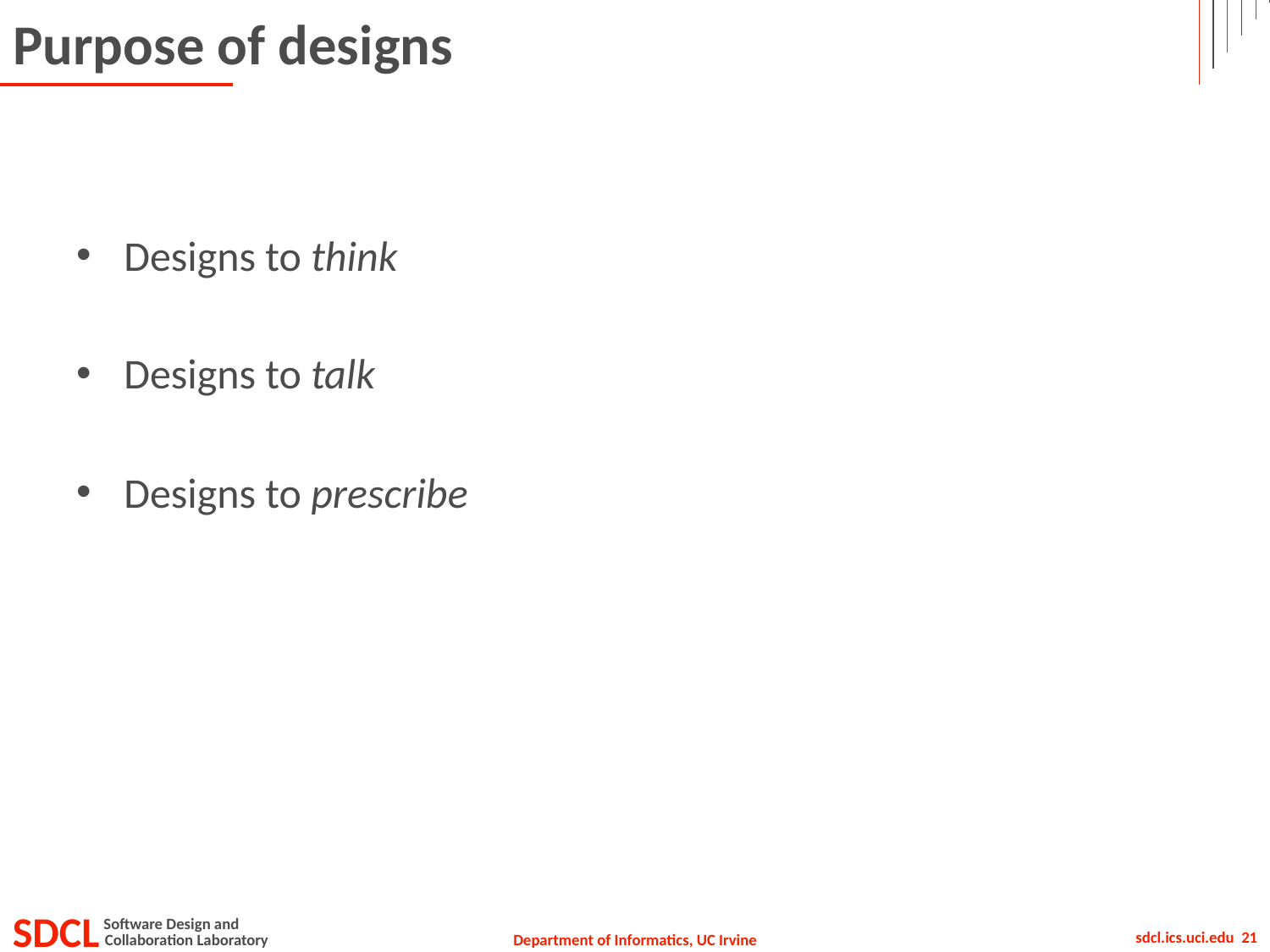

# Purpose of designs
Designs to think

Designs to talk

Designs to prescribe